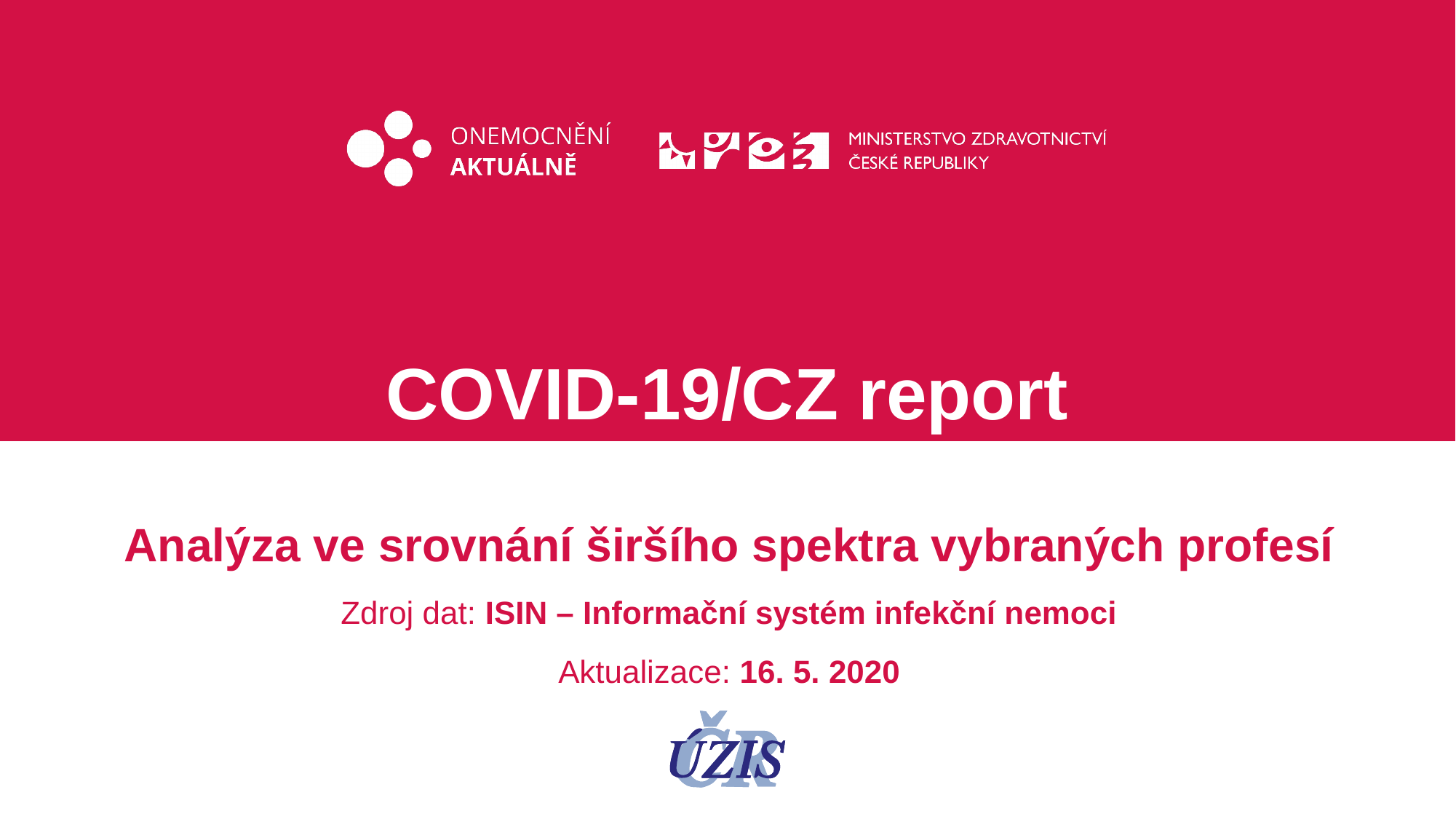

# COVID-19/CZ report
Analýza ve srovnání širšího spektra vybraných profesí
Zdroj dat: ISIN – Informační systém infekční nemoci
Aktualizace: 16. 5. 2020